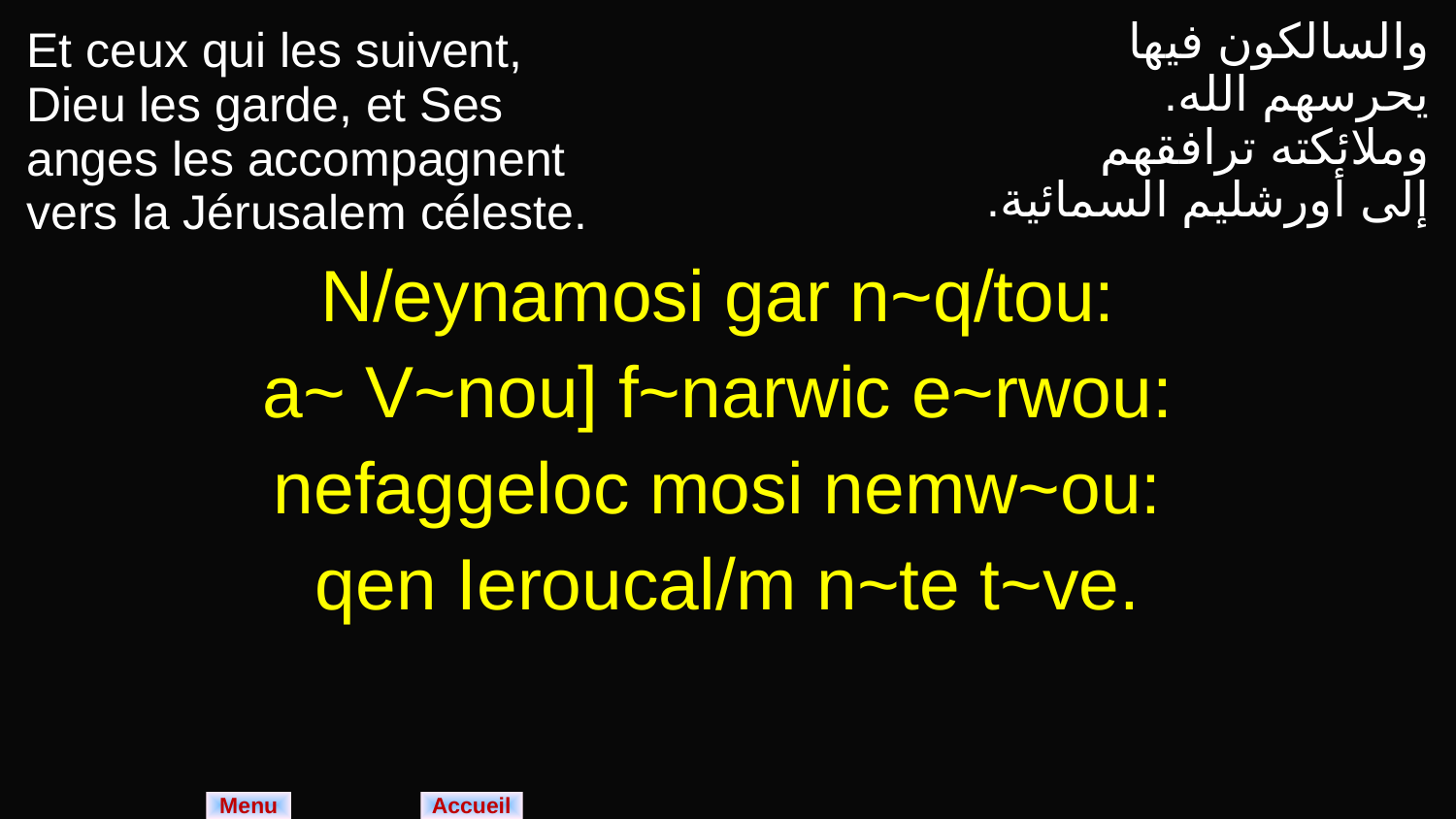

| Et ceux qui les suivent, Dieu les garde, et Ses anges les accompagnent vers la Jérusalem céleste. | والسالكون فيها يحرسهم الله. وملائكته ترافقهم إلى أورشليم السمائية. |
| --- | --- |
| N/eynamosi gar n~q/tou: a~ V~nou] f~narwic e~rwou: nefaggeloc mosi nemw~ou: qen Ieroucal/m n~te t~ve. |  |
Menu